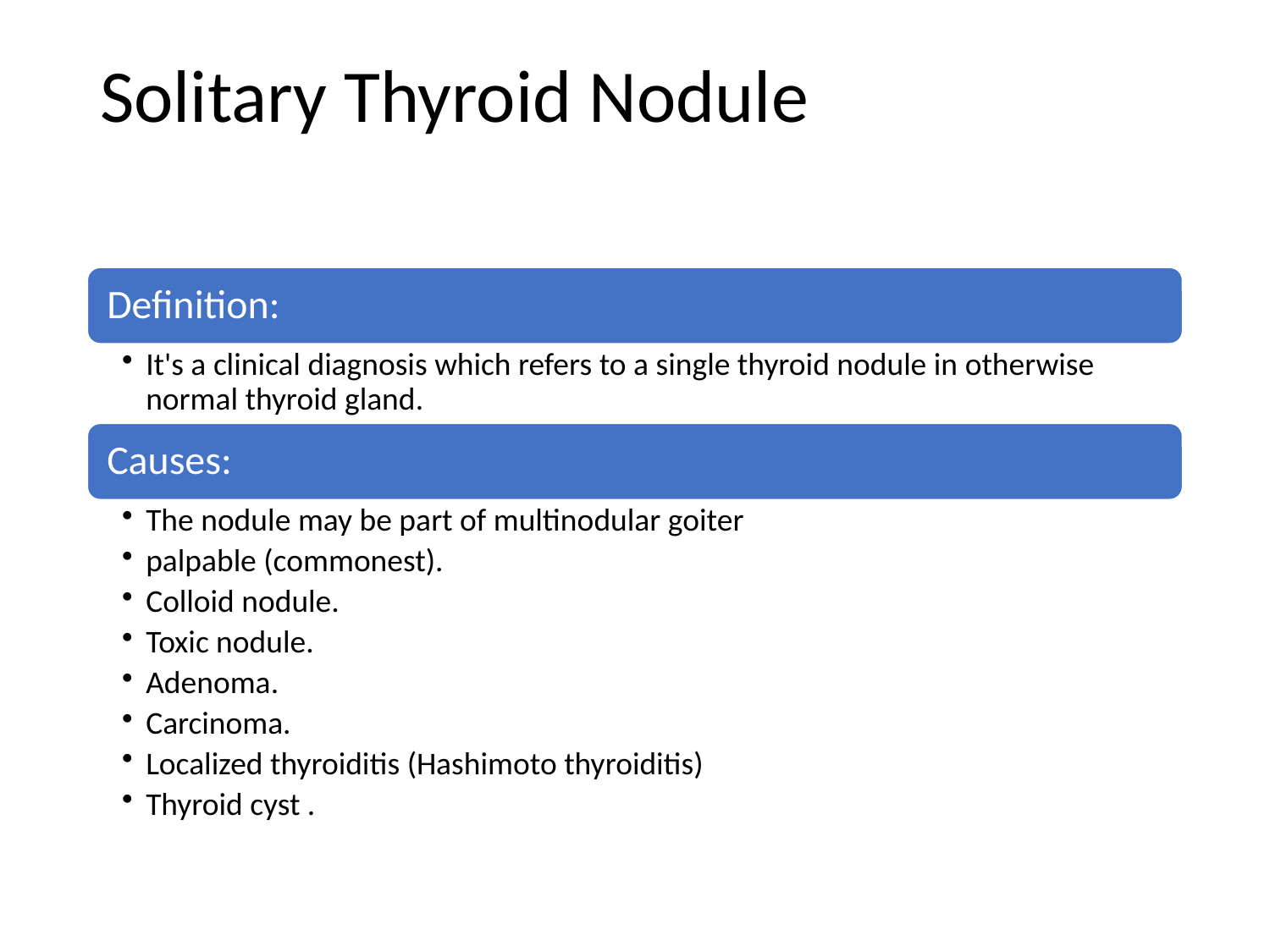

# Solitary Thyroid Nodule

Definition:
It's a clinical diagnosis which refers to a single thyroid nodule in otherwise normal thyroid gland.
Causes:
The nodule may be part of multinodular goiter
palpable (commonest).
Colloid nodule.
Toxic nodule.
Adenoma.
Carcinoma.
Localized thyroiditis (Hashimoto thyroiditis)
Thyroid cyst .